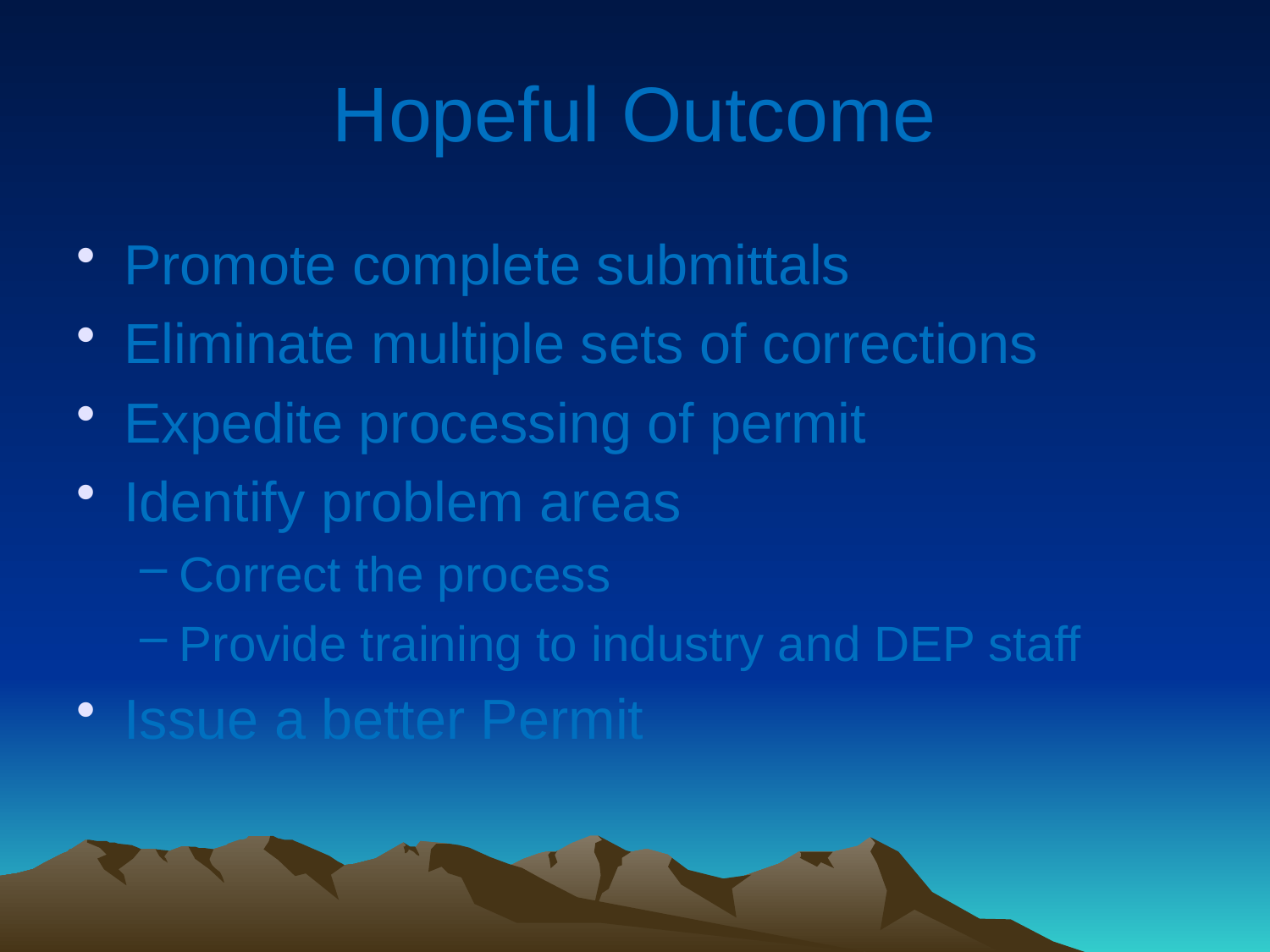

# Hopeful Outcome
Promote complete submittals
Eliminate multiple sets of corrections
Expedite processing of permit
Identify problem areas
Correct the process
Provide training to industry and DEP staff
Issue a better Permit